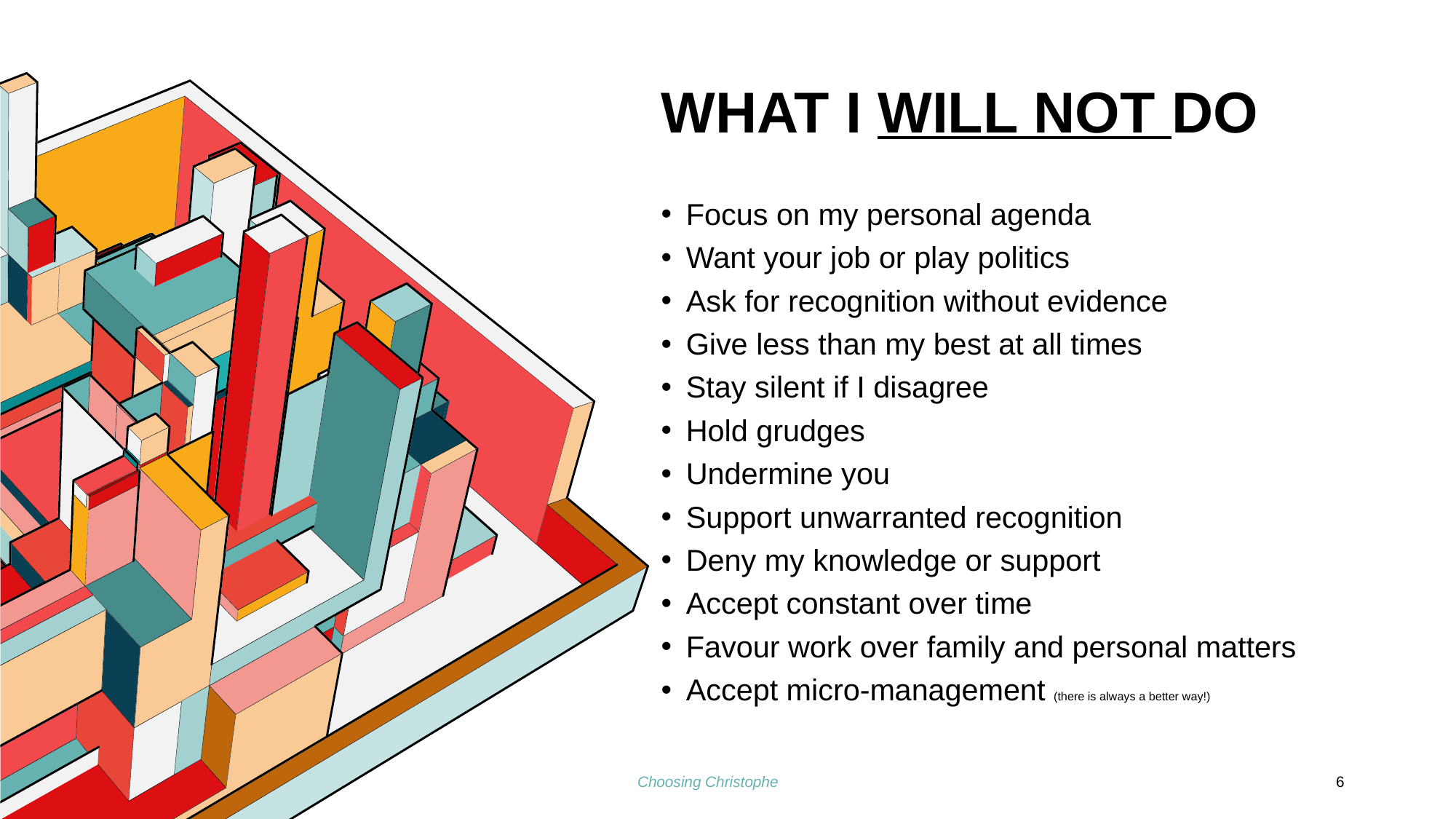

# What I will not do
Focus on my personal agenda
Want your job or play politics
Ask for recognition without evidence
Give less than my best at all times
Stay silent if I disagree
Hold grudges
Undermine you
Support unwarranted recognition
Deny my knowledge or support
Accept constant over time
Favour work over family and personal matters
Accept micro-management (there is always a better way!)

Choosing Christophe
6